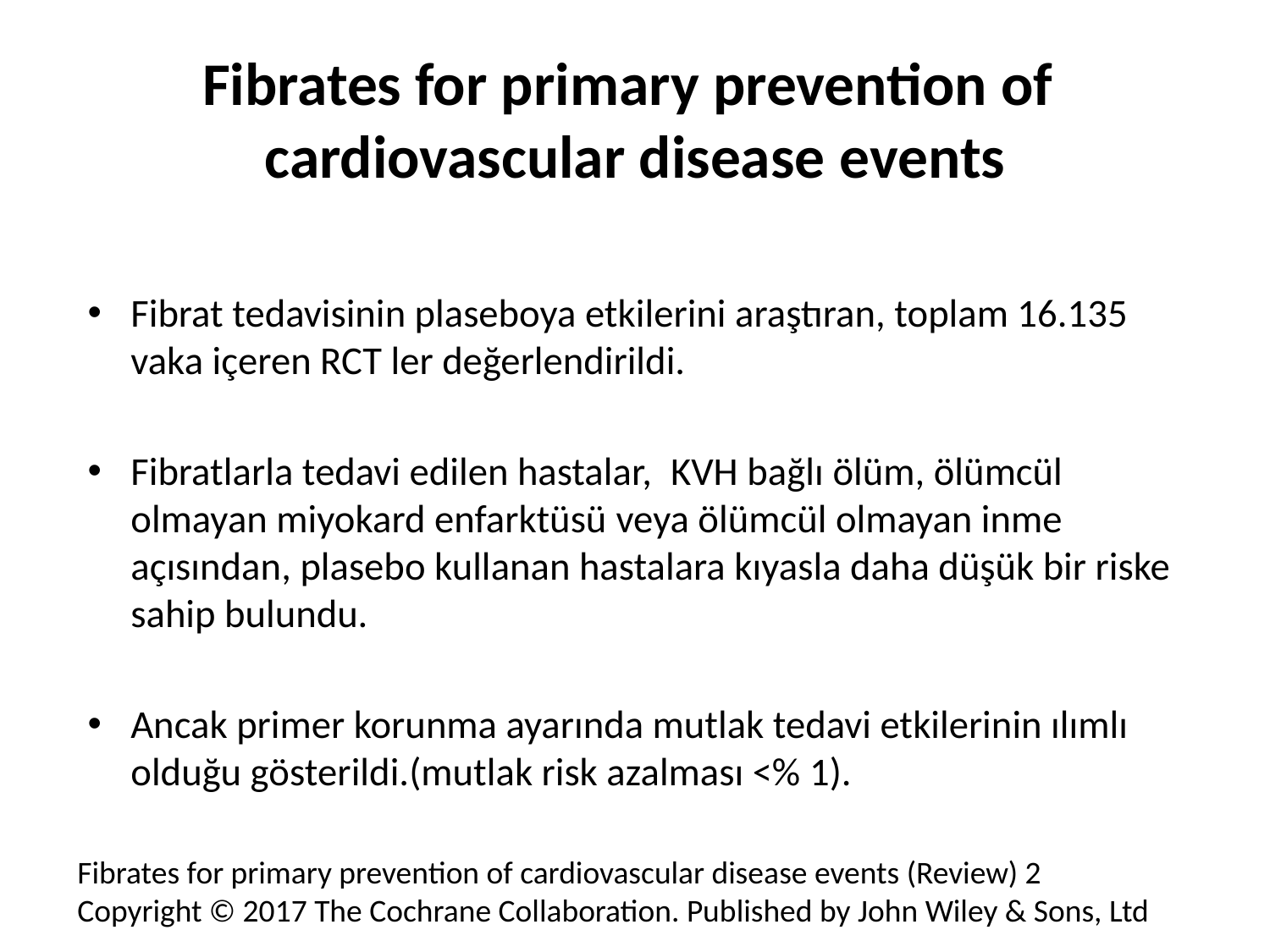

# Fibrates for primary prevention of  cardiovascular disease events

Fibrat tedavisinin plaseboya etkilerini araştıran, toplam 16.135 vaka içeren RCT ler değerlendirildi.

Fibratlarla tedavi edilen hastalar,  KVH bağlı ölüm, ölümcül olmayan miyokard enfarktüsü veya ölümcül olmayan inme açısından, plasebo kullanan hastalara kıyasla daha düşük bir riske sahip bulundu.

Ancak primer korunma ayarında mutlak tedavi etkilerinin ılımlı olduğu gösterildi.(mutlak risk azalması <% 1).
Fibrates for primary prevention of cardiovascular disease events (Review) 2
Copyright © 2017 The Cochrane Collaboration. Published by John Wiley & Sons, Ltd